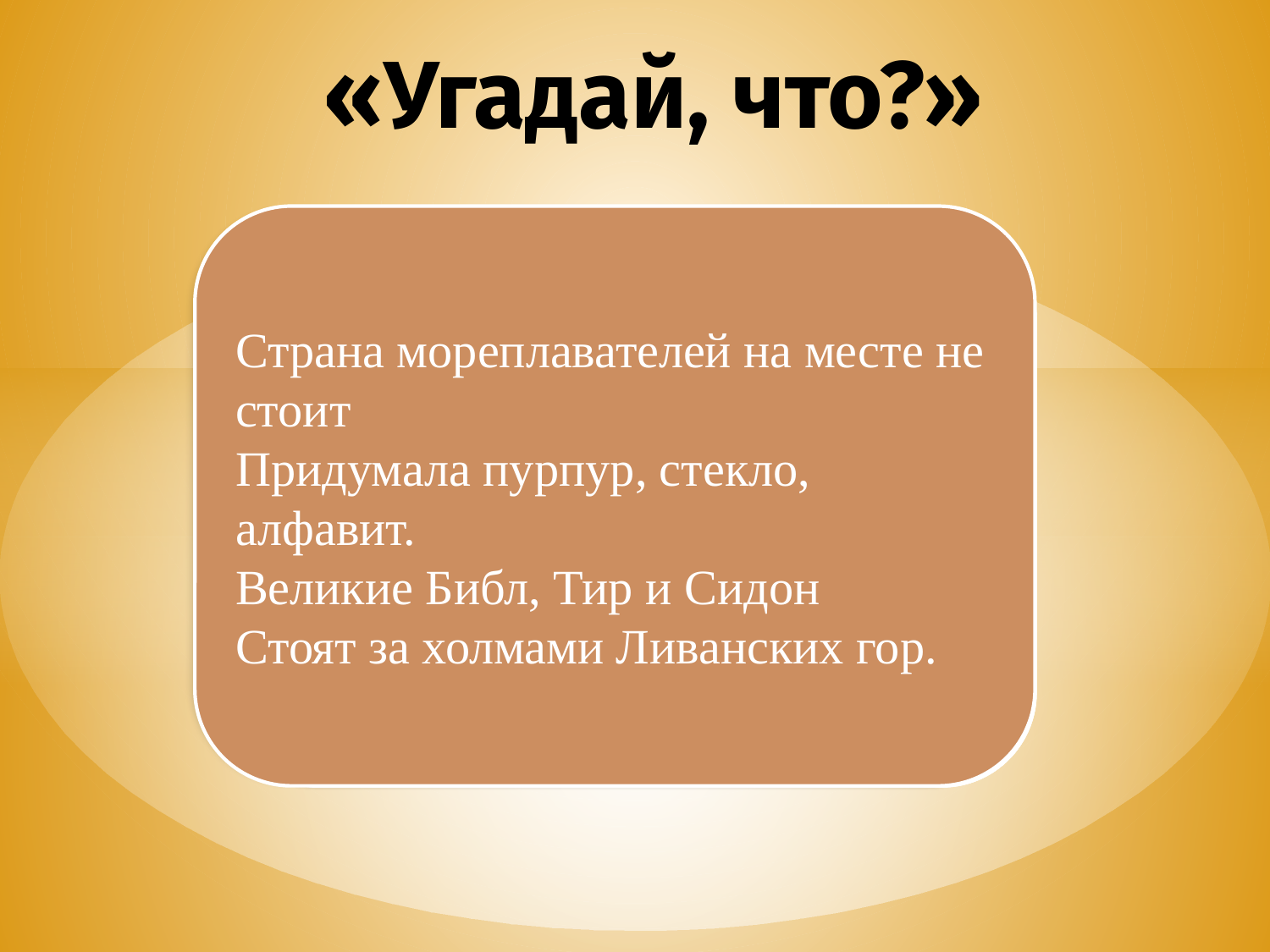

# «Угадай, что?»
Страна мореплавателей на месте не стоит
Придумала пурпур, стекло, алфавит.
Великие Библ, Тир и Сидон
Стоят за холмами Ливанских гор.
Там столицей Мемфис был,
Там Апис-бык всю вечность жил,
Там всех богов не перечесть
И мифов множество там есть.
Страна защищена великой стеной.
Стоят в ней дворцы, красоты неземной.
Парит ли дракон над ней, мы не знаем?
Эта страна зовется ,,,,?
На Эвересте вы бы сразу разглядели
Каликут, Мадрас и Дели,
Город сказочный Бомбей
С танцем ядовитых змей,
Йогов, пляшущих на углях,
Обезьян и тигров в джунглях,
Носорога, что как танк
Движется вдоль речки Ганг...
С высоты видны все храмы:
Будды, Вишну, Кришну, Рамы
Виден Шивы третий глаз...
Панорама - высший класс!